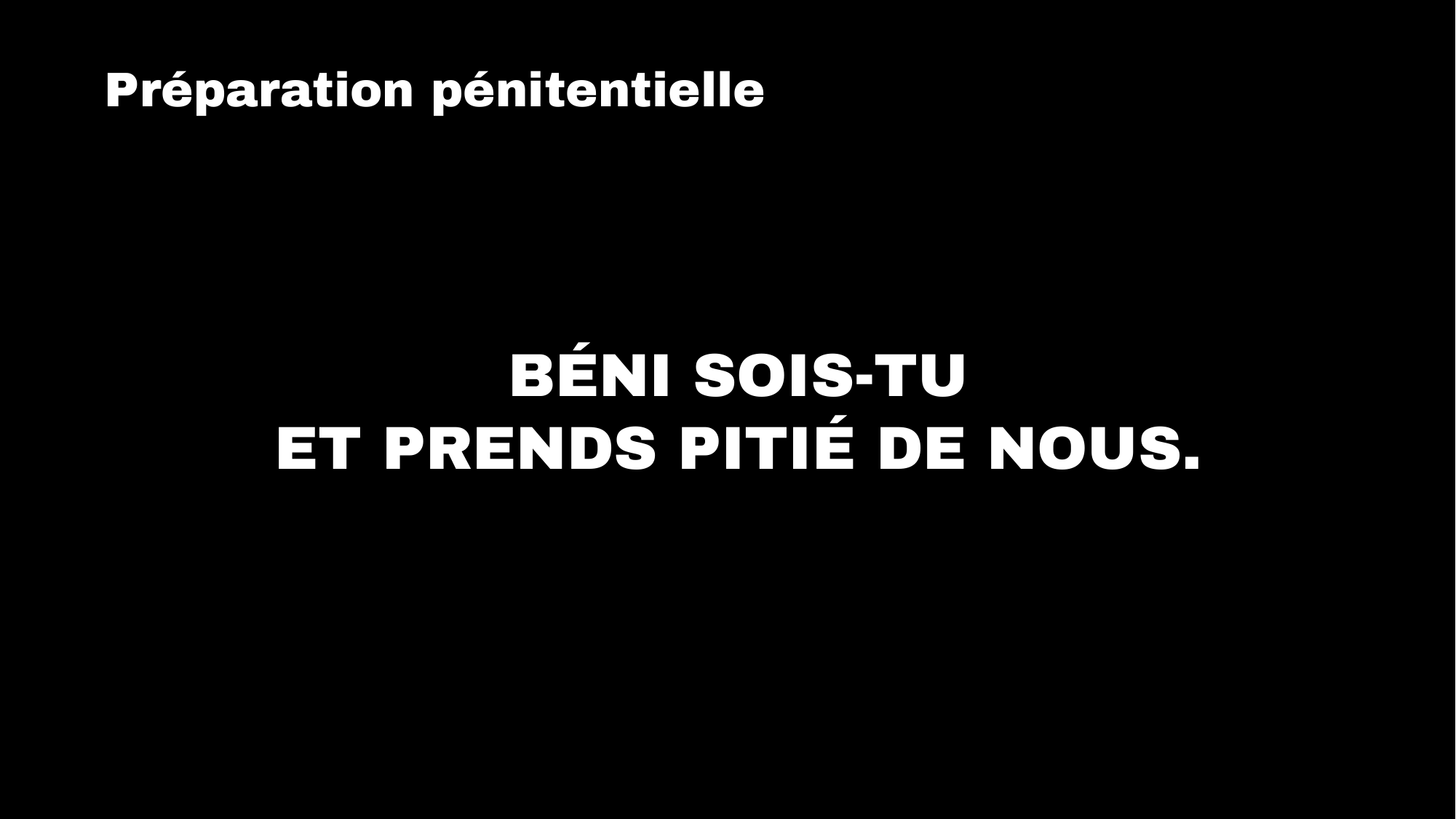

Préparation pénitentielle
Béni sois-tu
et prends pitié de nous.